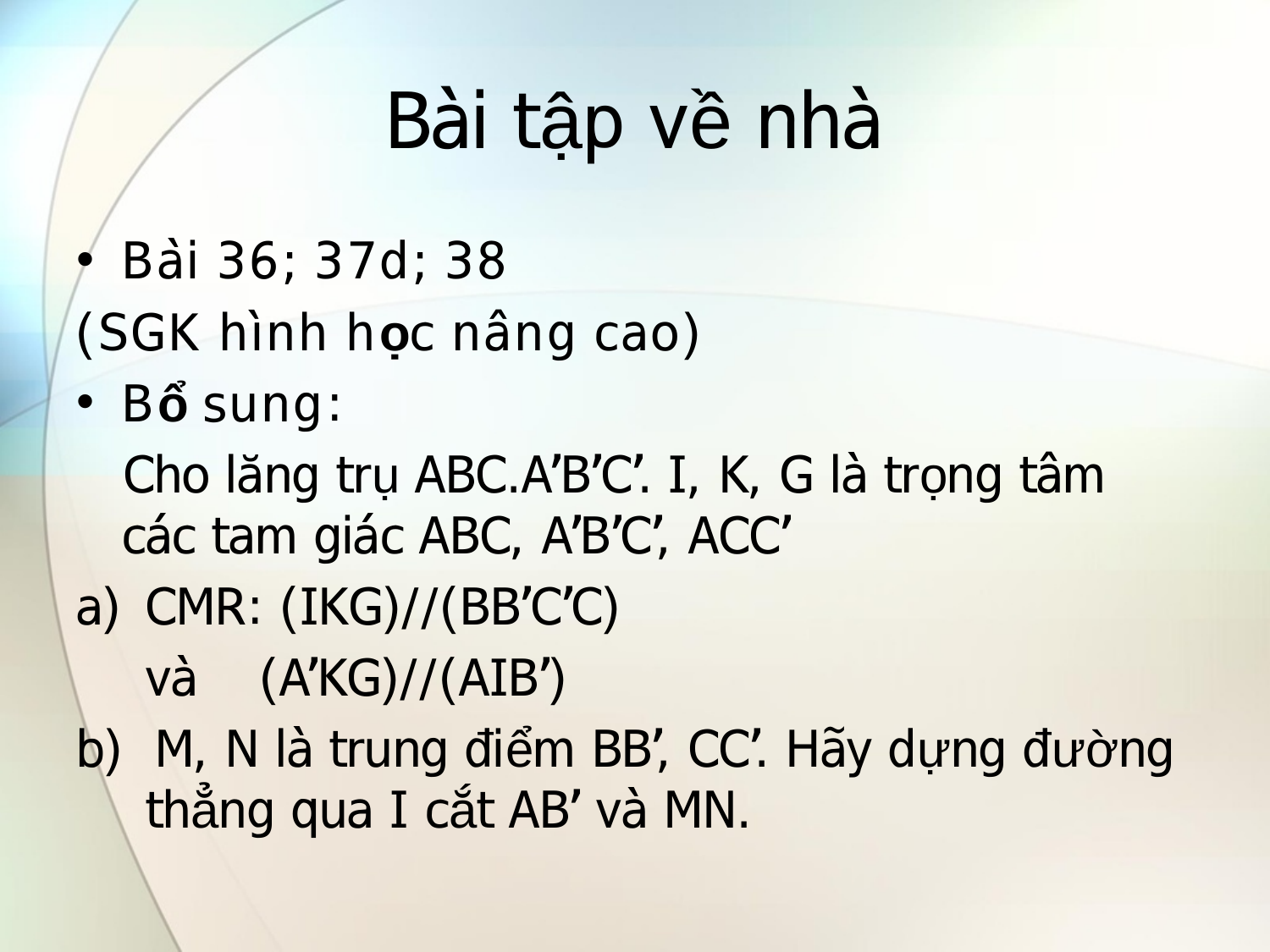

# Bài tập về nhà
Bài 36; 37d; 38
(SGK hình học nâng cao)
Bổ sung:
   Cho lăng trụ ABC.A’B’C’. I, K, G là trọng tâm các tam giác ABC, A’B’C’, ACC’
CMR: (IKG)//(BB’C’C)
		và	(A’KG)//(AIB’)
b)  M, N là trung điểm BB’, CC’. Hãy dựng đường thẳng qua I cắt AB’ và MN.